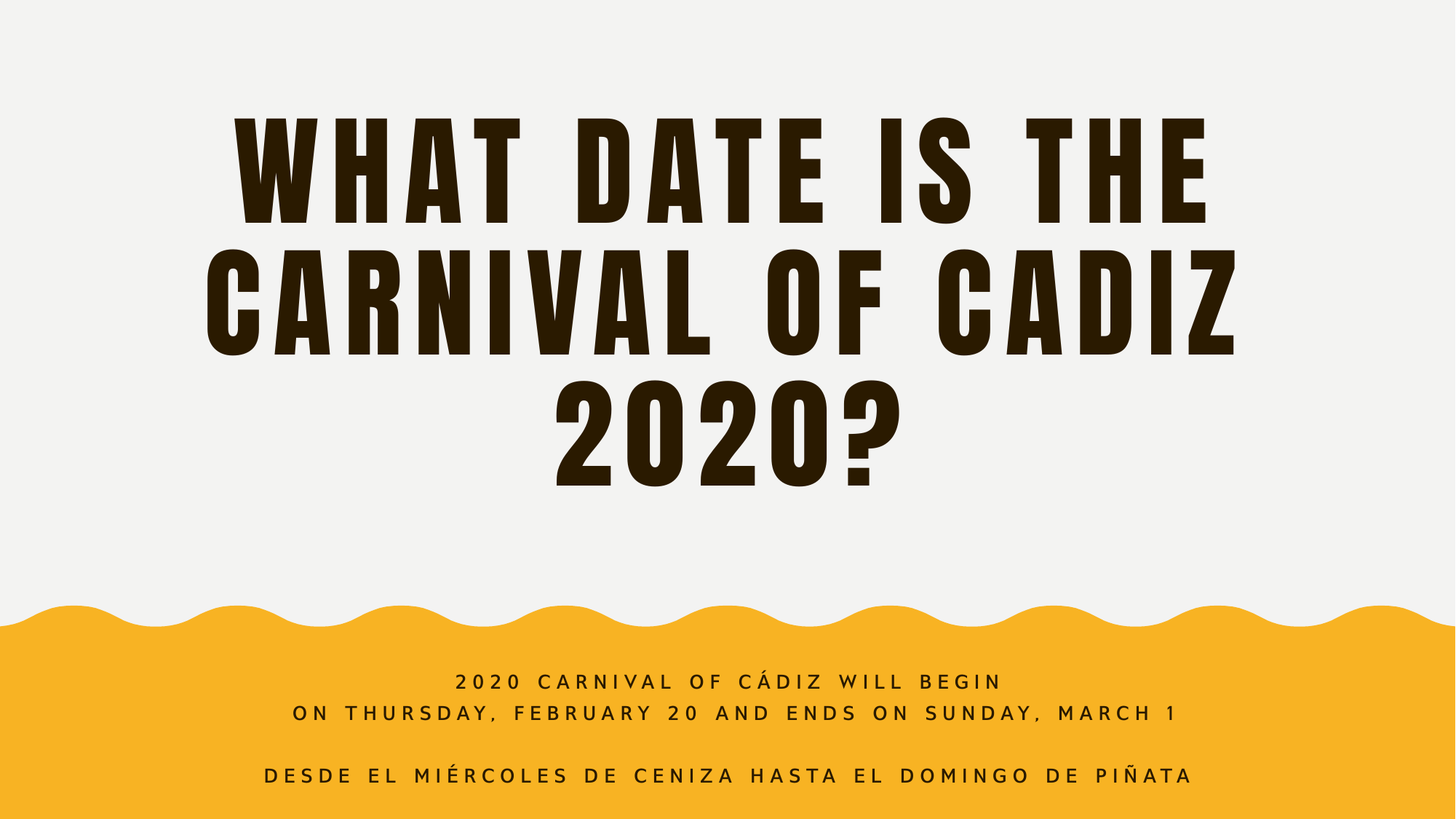

# What date is the carnival of cadiz 2020?

2020 Carnival of Cádiz will begin
 on Thursday, February 20 and ends on Sunday, March 1

Desde el miércoles de ceniza hasta el domingo de piñata